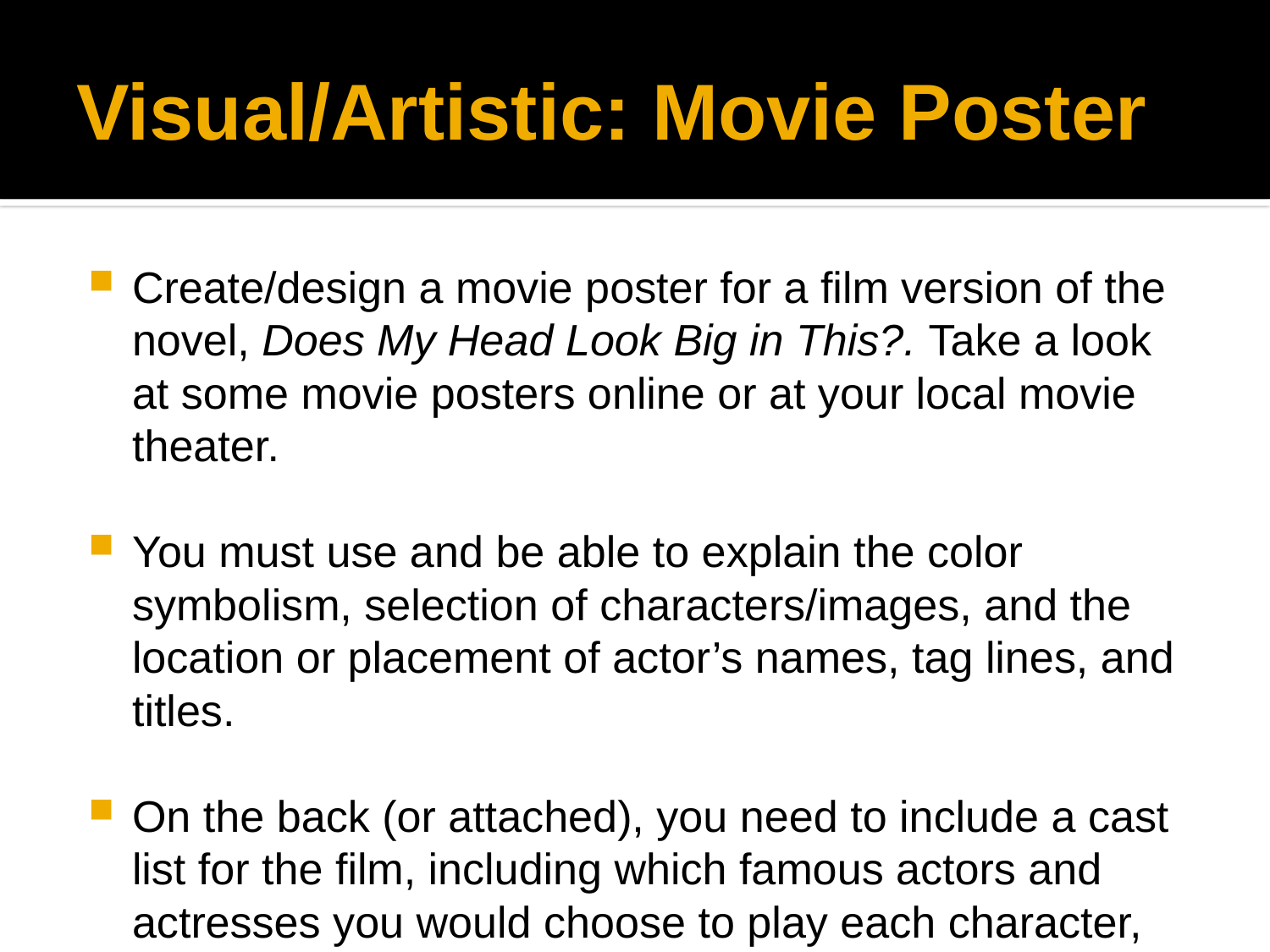

# Visual/Artistic: Movie Poster
Create/design a movie poster for a film version of the novel, Does My Head Look Big in This?. Take a look at some movie posters online or at your local movie theater.

You must use and be able to explain the color symbolism, selection of characters/images, and the location or placement of actor’s names, tag lines, and titles.

On the back (or attached), you need to include a cast list for the film, including which famous actors and actresses you would choose to play each character, and briefly state why you choose that actor/actress for the role.